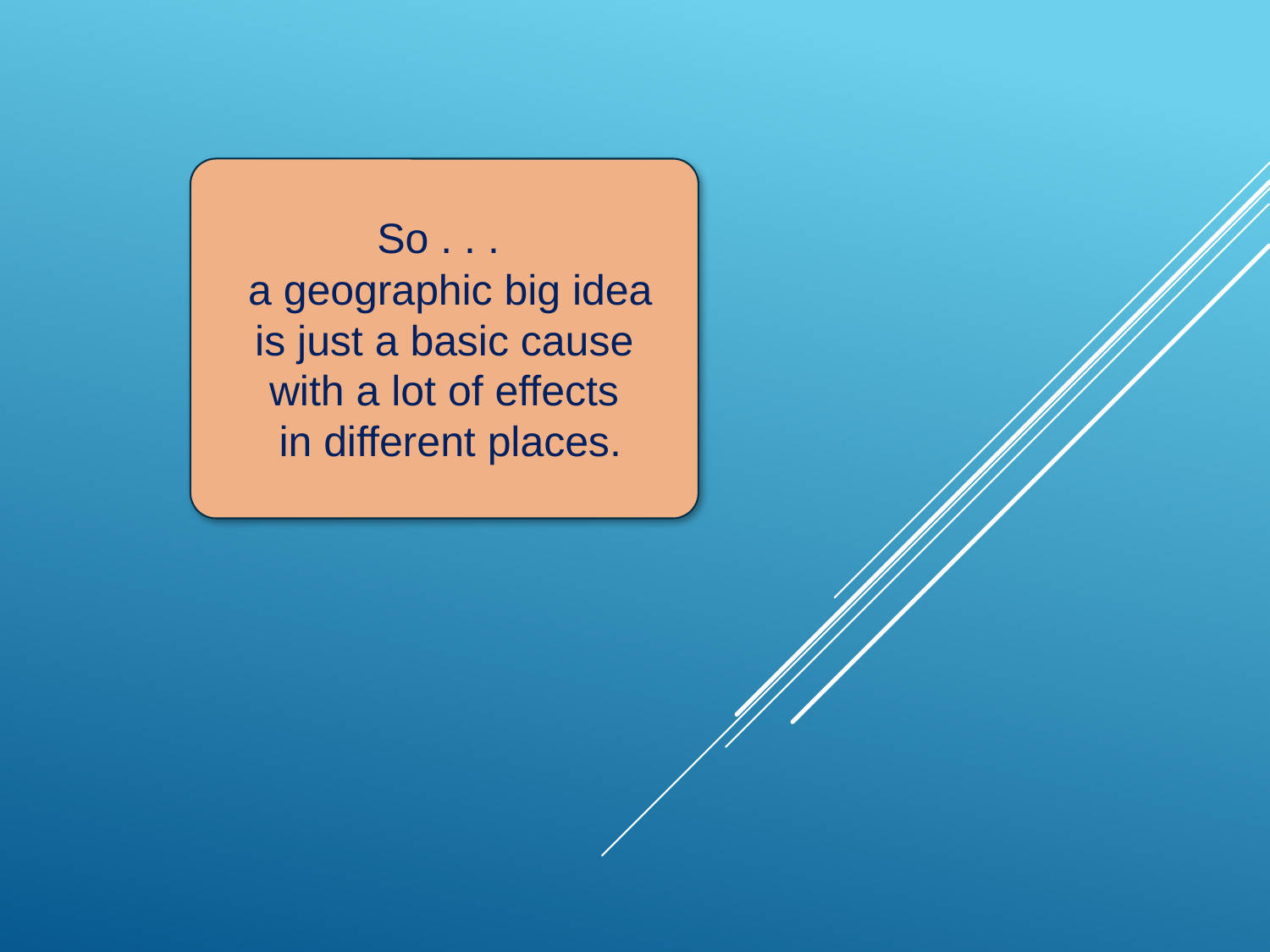

So . . .
 a geographic big idea
is just a basic cause
with a lot of effects
 in different places.